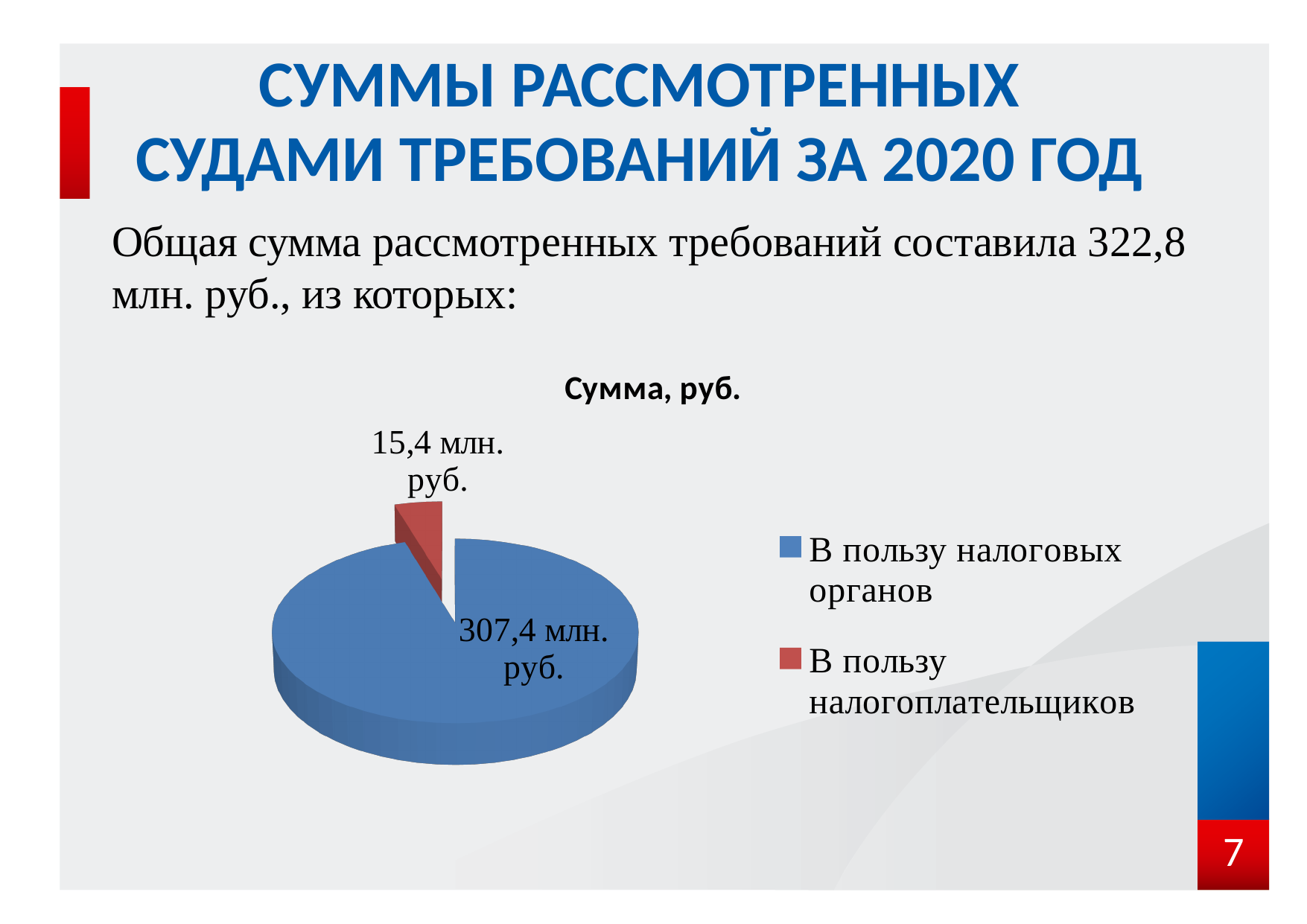

# Суммы рассмотренных судами требований за 2020 год
Общая сумма рассмотренных требований составила 322,8 млн. руб., из которых:

[unsupported chart]

7